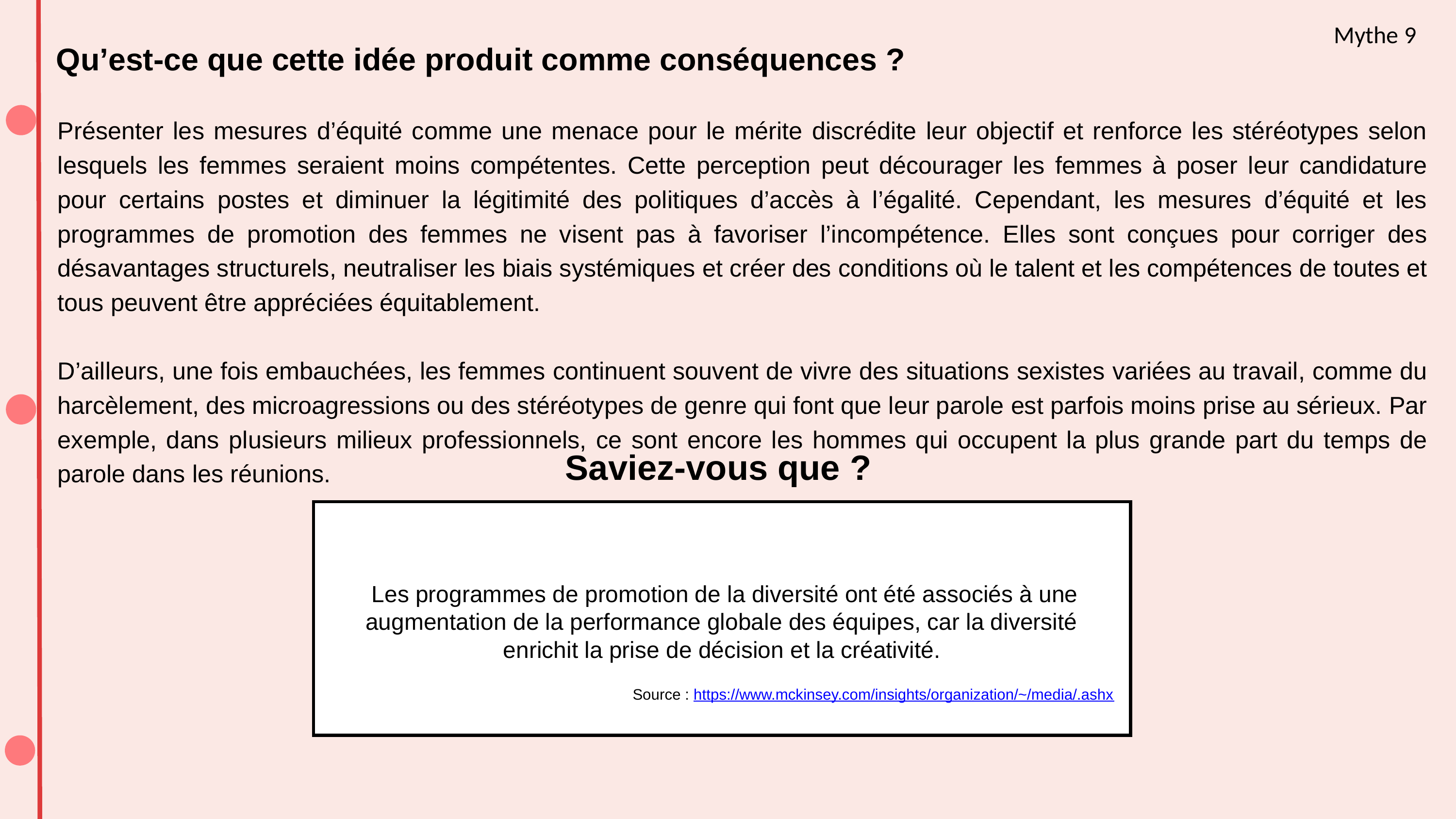

Mythe 9
Qu’est-ce que cette idée produit comme conséquences ?

Présenter les mesures d’équité comme une menace pour le mérite discrédite leur objectif et renforce les stéréotypes selon lesquels les femmes seraient moins compétentes. Cette perception peut décourager les femmes à poser leur candidature pour certains postes et diminuer la légitimité des politiques d’accès à l’égalité. Cependant, les mesures d’équité et les programmes de promotion des femmes ne visent pas à favoriser l’incompétence. Elles sont conçues pour corriger des désavantages structurels, neutraliser les biais systémiques et créer des conditions où le talent et les compétences de toutes et tous peuvent être appréciées équitablement.

D’ailleurs, une fois embauchées, les femmes continuent souvent de vivre des situations sexistes variées au travail, comme du harcèlement, des microagressions ou des stéréotypes de genre qui font que leur parole est parfois moins prise au sérieux. Par exemple, dans plusieurs milieux professionnels, ce sont encore les hommes qui occupent la plus grande part du temps de parole dans les réunions.

Saviez-vous que ?

 Les programmes de promotion de la diversité ont été associés à une augmentation de la performance globale des équipes, car la diversité enrichit la prise de décision et la créativité.

Source : https://www.mckinsey.com/insights/organization/~/media/.ashx